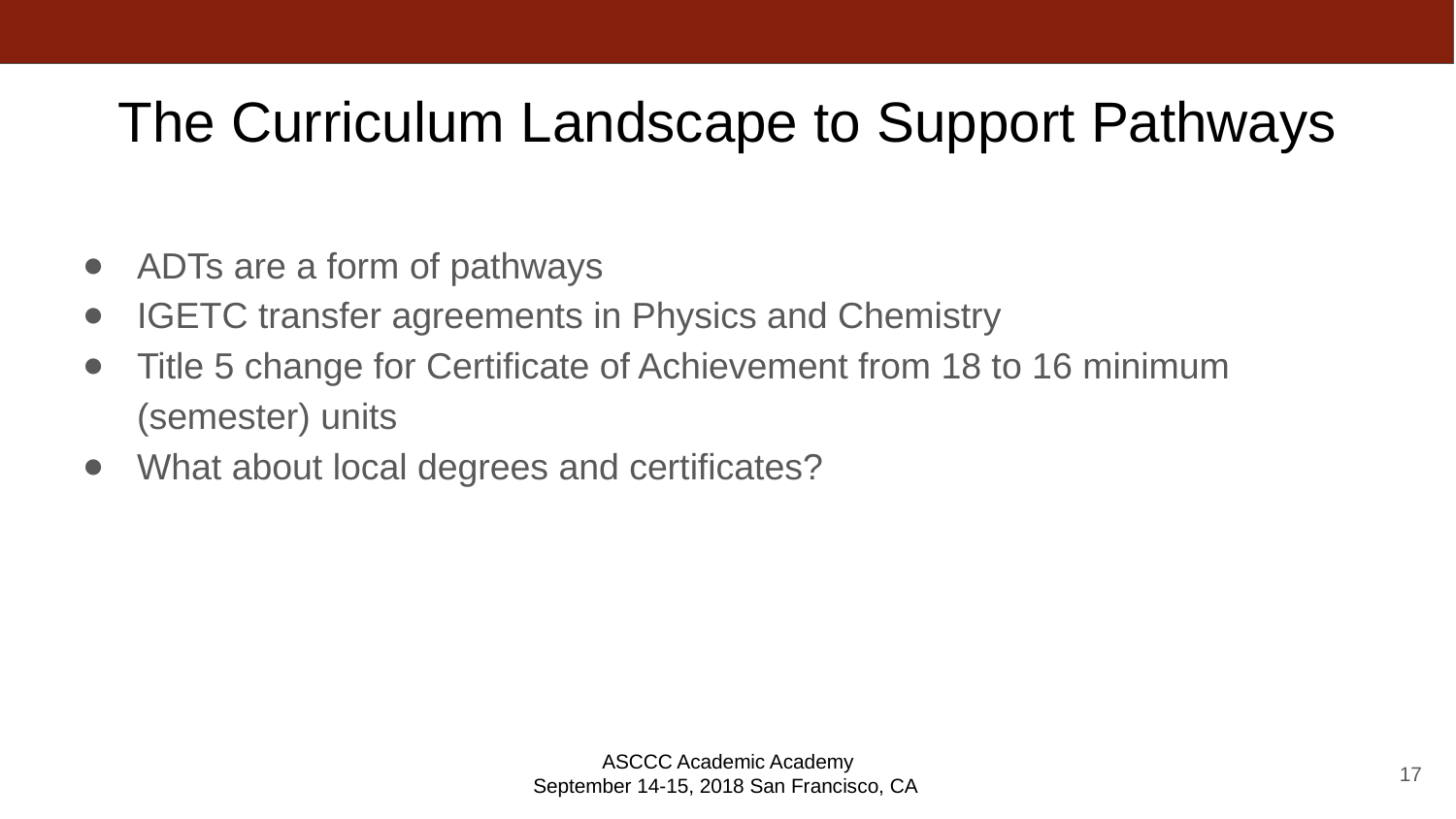

# The Curriculum Landscape to Support Pathways
ADTs are a form of pathways
IGETC transfer agreements in Physics and Chemistry
Title 5 change for Certificate of Achievement from 18 to 16 minimum (semester) units
What about local degrees and certificates?
ASCCC Academic Academy
September 14-15, 2018 San Francisco, CA
17